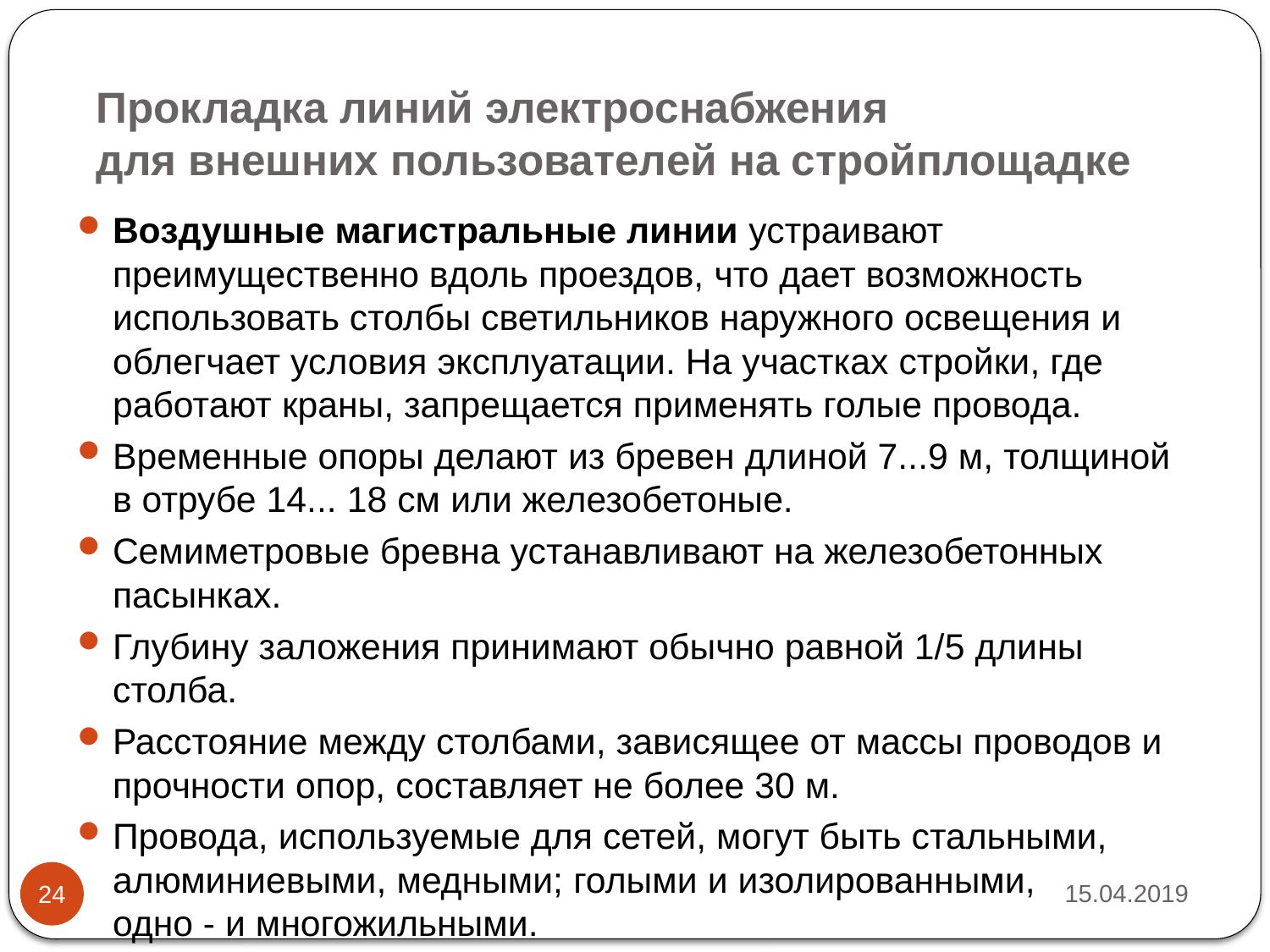

# Прокладка линий электроснабжения для внешних пользователей на стройплощадке
Воздушные магистральные линии устраивают преимущественно вдоль проездов, что дает возможность использовать столбы светильников наружного освещения и облегчает условия эксплуатации. На участках стройки, где работают краны, запрещается применять голые провода.
Временные опоры делают из бревен длиной 7...9 м, толщиной в отрубе 14... 18 см или железобетоные.
Семиметровые бревна устанавливают на железобетонных пасынках.
Глубину заложения принимают обычно равной 1/5 длины столба.
Расстояние между столбами, зависящее от массы проводов и прочности опор, составляет не более 30 м.
Провода, используемые для сетей, могут быть стальными, алюминиевыми, медными; голыми и изолированными,
одно - и многожильными.

15.04.2019
24